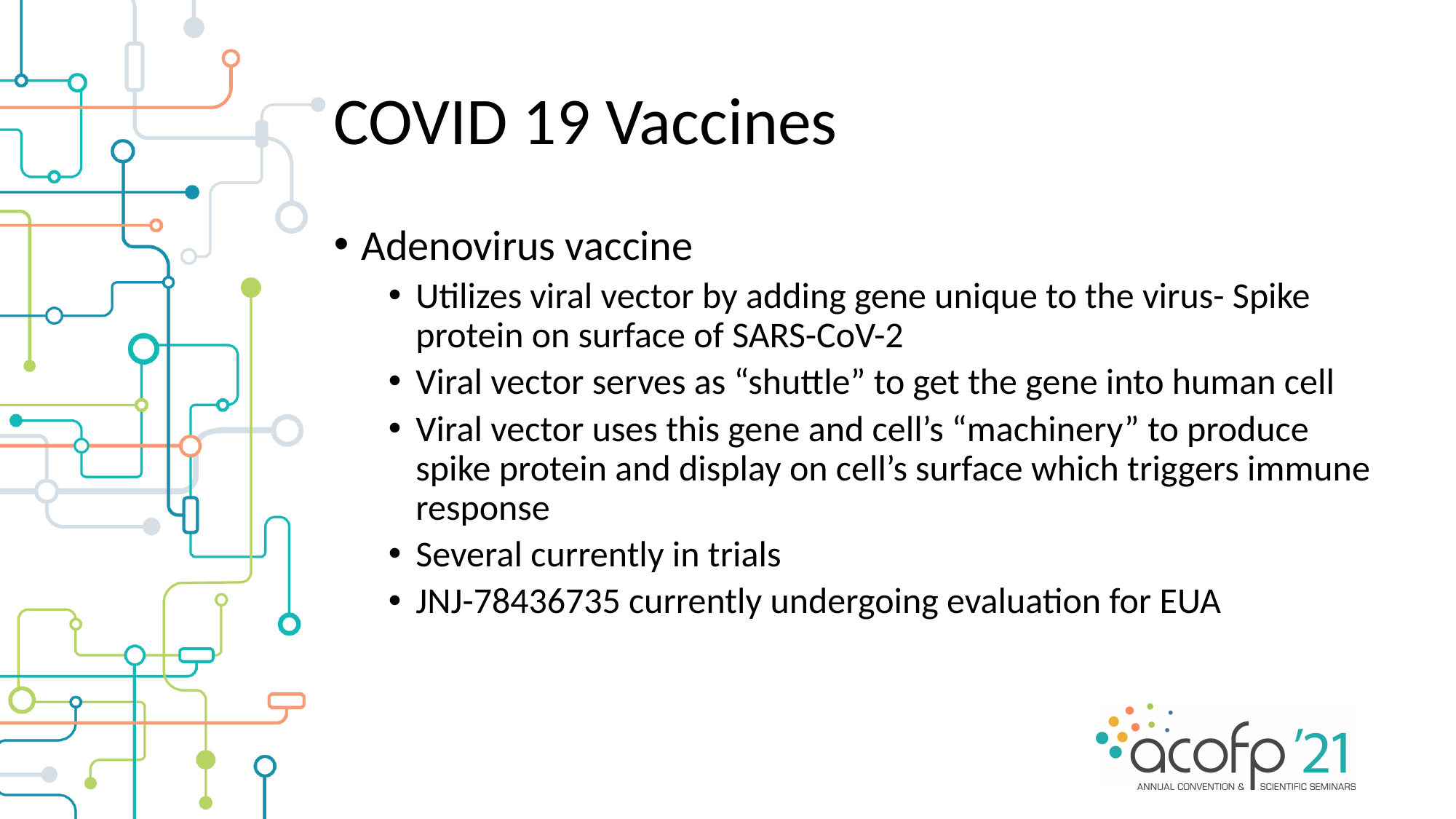

# COVID 19 Vaccines
Adenovirus vaccine
Utilizes viral vector by adding gene unique to the virus- Spike protein on surface of SARS-CoV-2
Viral vector serves as “shuttle” to get the gene into human cell
Viral vector uses this gene and cell’s “machinery” to produce spike protein and display on cell’s surface which triggers immune response
Several currently in trials
JNJ-78436735 currently undergoing evaluation for EUA